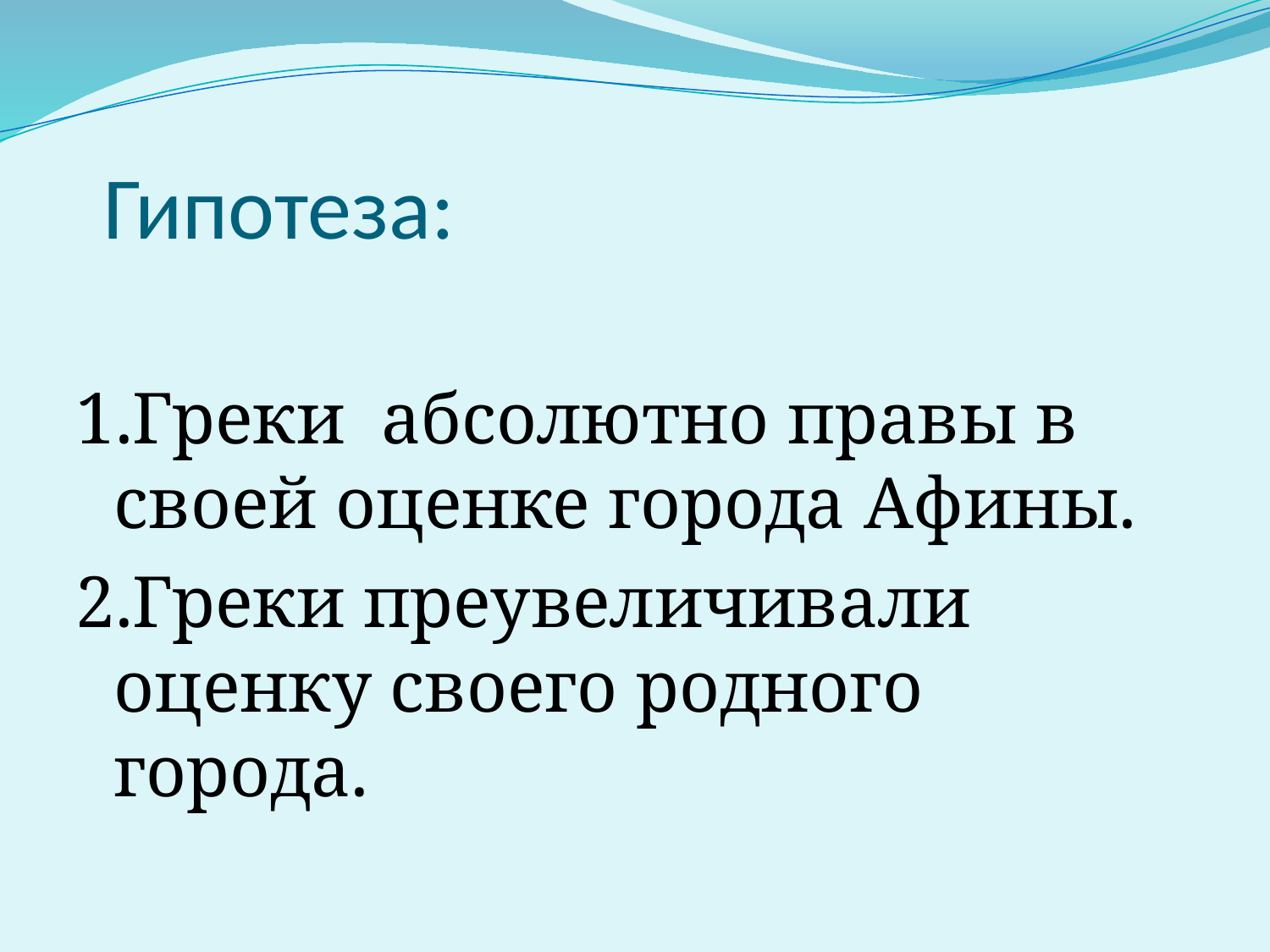

# Гипотеза:

1.Греки  абсолютно правы в своей оценке города Афины.
2.Греки преувеличивали оценку своего родного города.